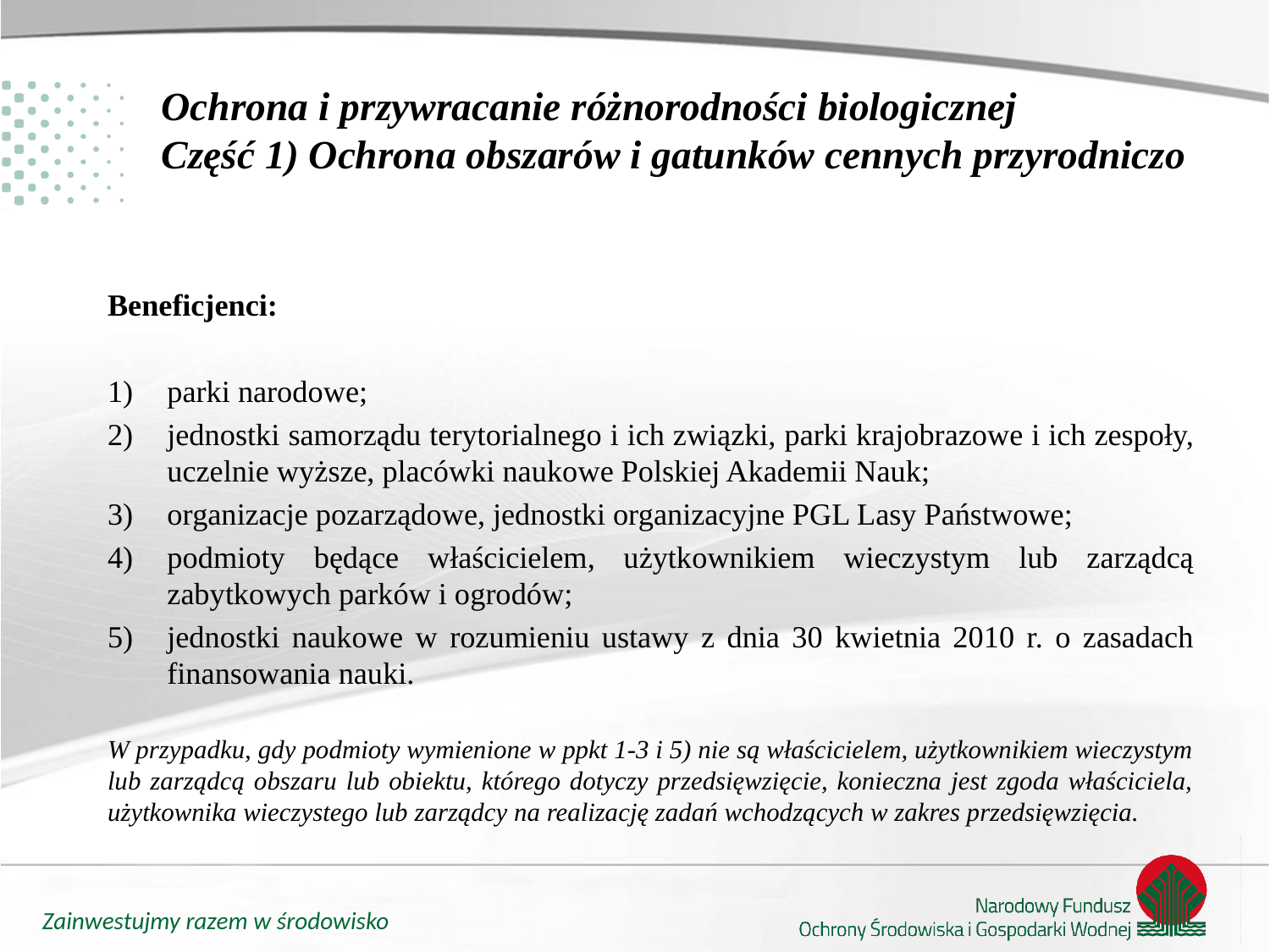

# Ochrona i przywracanie różnorodności biologicznej Część 1) Ochrona obszarów i gatunków cennych przyrodniczo

Beneficjenci:

parki narodowe;
jednostki samorządu terytorialnego i ich związki, parki krajobrazowe i ich zespoły, uczelnie wyższe, placówki naukowe Polskiej Akademii Nauk;
organizacje pozarządowe, jednostki organizacyjne PGL Lasy Państwowe;
podmioty będące właścicielem, użytkownikiem wieczystym lub zarządcą zabytkowych parków i ogrodów;
jednostki naukowe w rozumieniu ustawy z dnia 30 kwietnia 2010 r. o zasadach finansowania nauki.

W przypadku, gdy podmioty wymienione w ppkt 1-3 i 5) nie są właścicielem, użytkownikiem wieczystym lub zarządcą obszaru lub obiektu, którego dotyczy przedsięwzięcie, konieczna jest zgoda właściciela, użytkownika wieczystego lub zarządcy na realizację zadań wchodzących w zakres przedsięwzięcia.